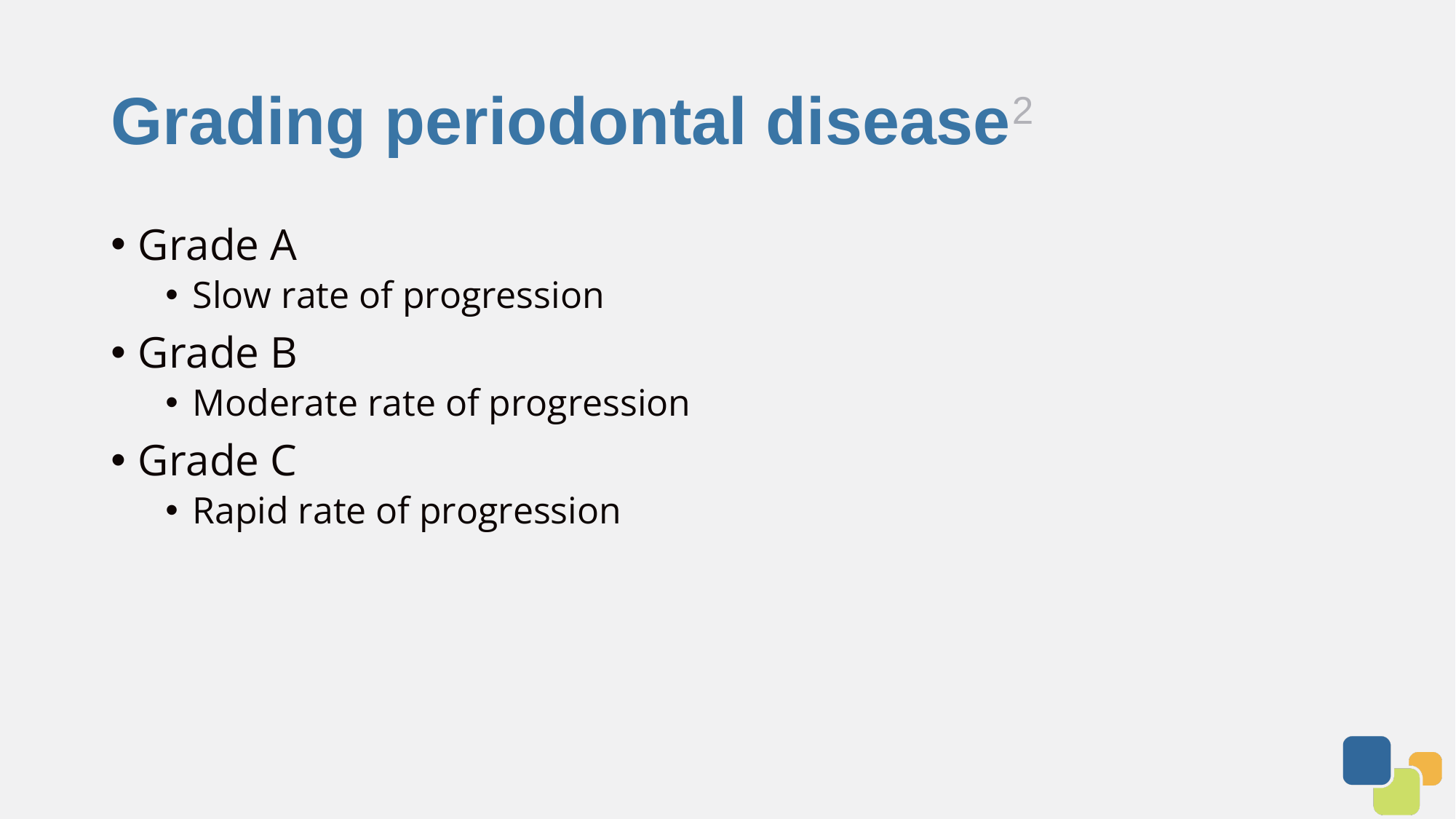

# Grading periodontal disease2
Grade A
Slow rate of progression
Grade B
Moderate rate of progression
Grade C
Rapid rate of progression